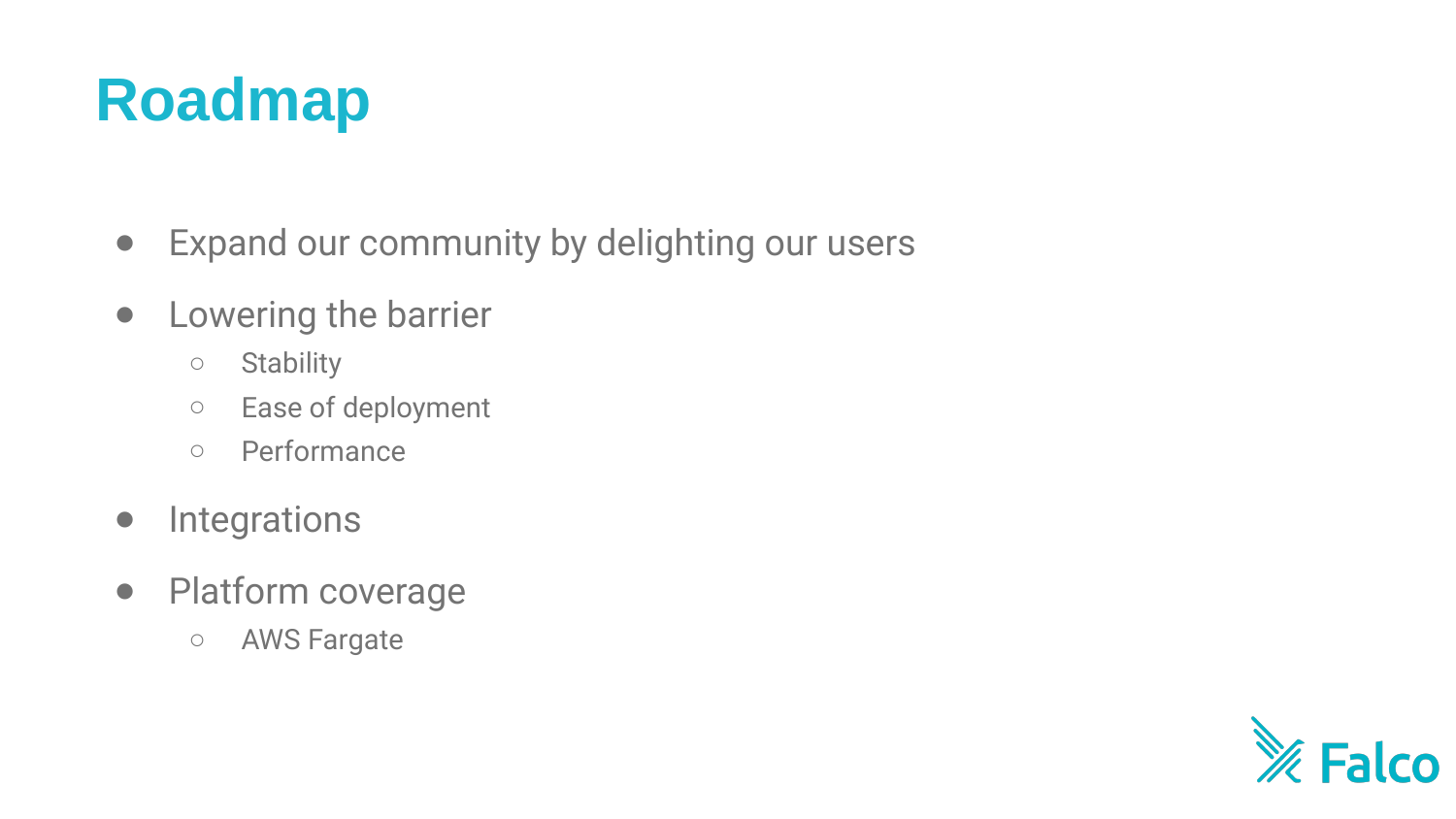

# Roadmap
Expand our community by delighting our users
Lowering the barrier
Stability
Ease of deployment
Performance
Integrations
Platform coverage
AWS Fargate